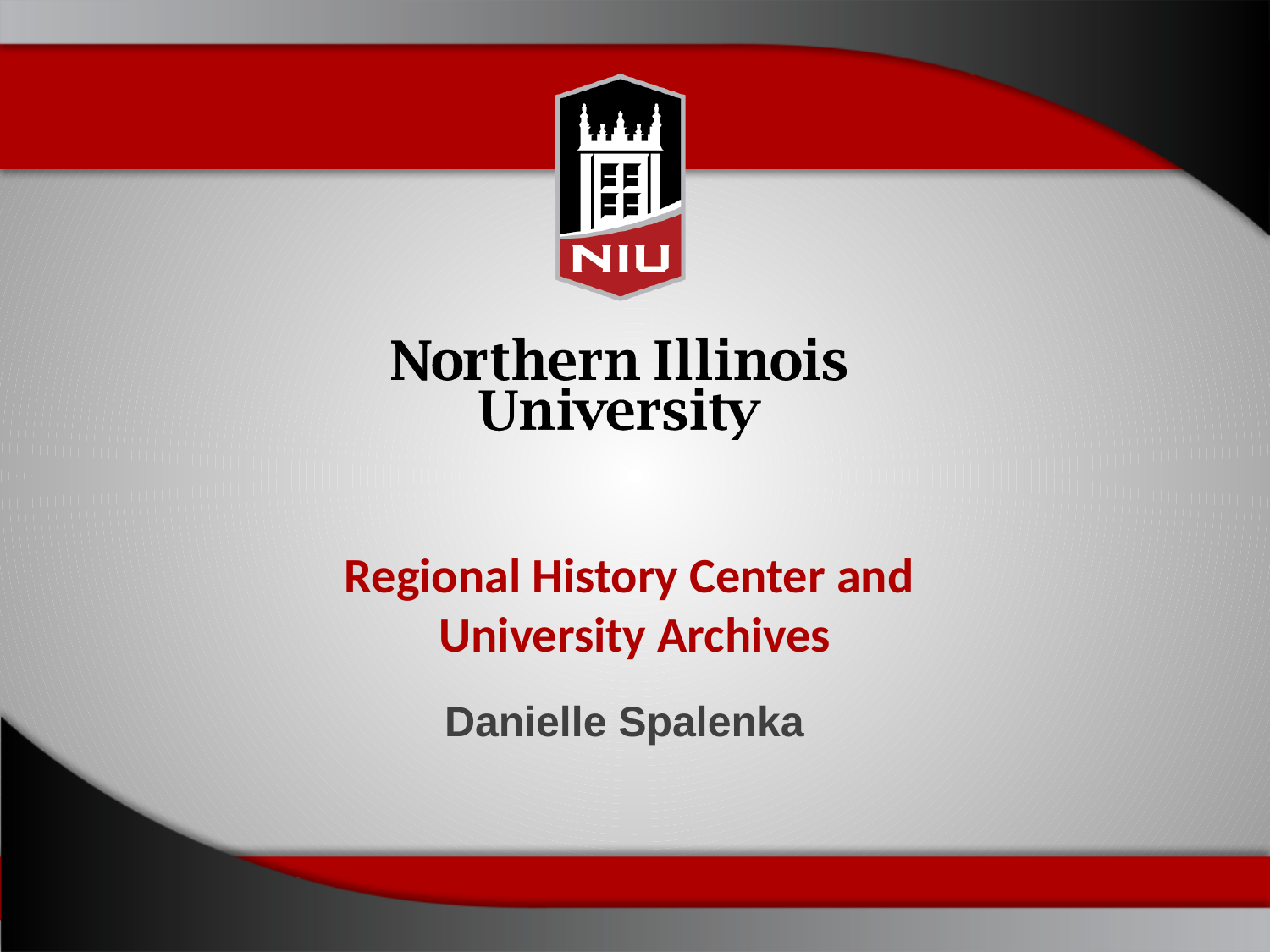

# Regional History Center and University Archives
Danielle Spalenka